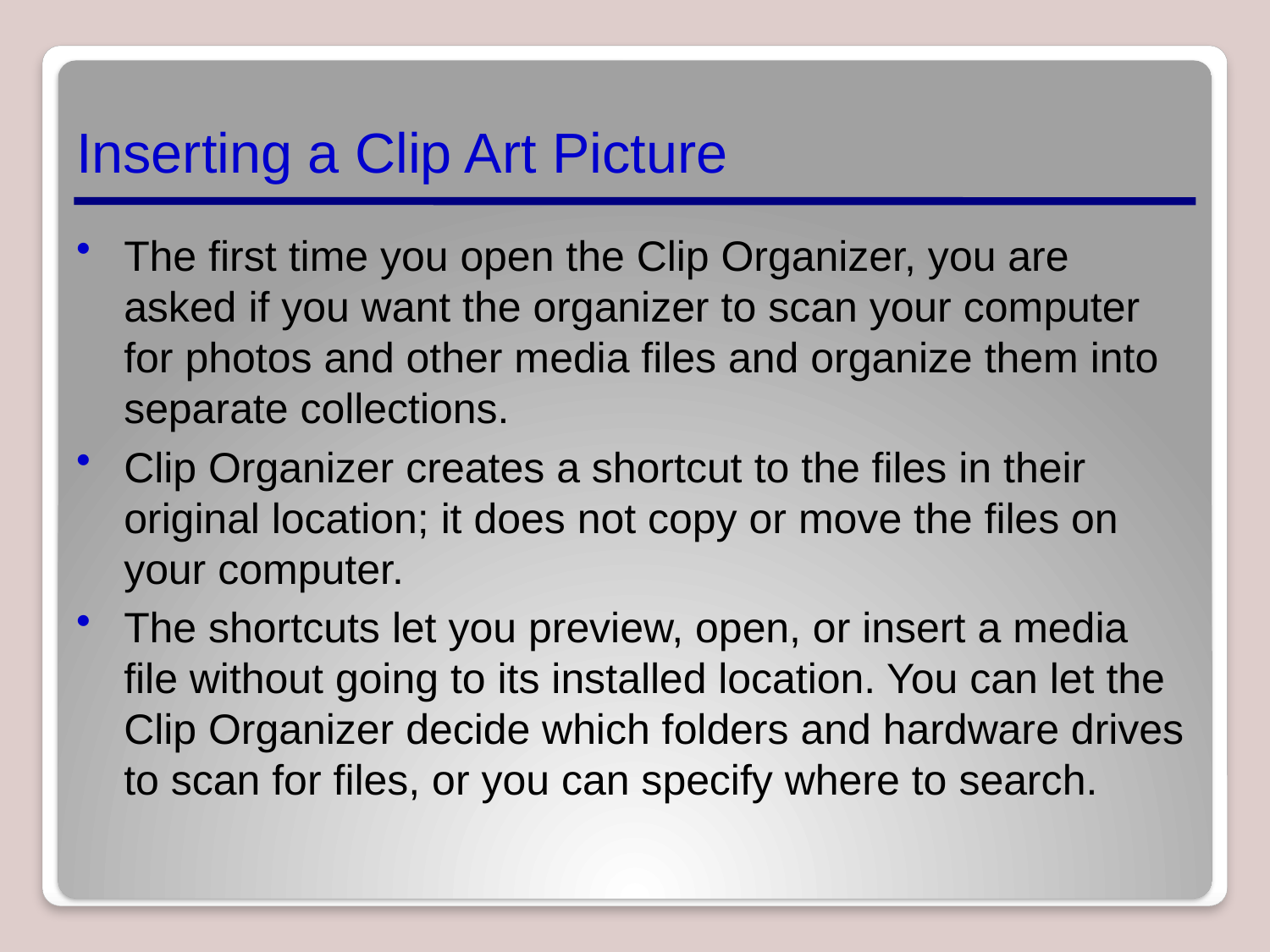

# Inserting a Clip Art Picture
The first time you open the Clip Organizer, you are asked if you want the organizer to scan your computer for photos and other media files and organize them into separate collections.
Clip Organizer creates a shortcut to the files in their original location; it does not copy or move the files on your computer.
The shortcuts let you preview, open, or insert a media file without going to its installed location. You can let the Clip Organizer decide which folders and hardware drives to scan for files, or you can specify where to search.